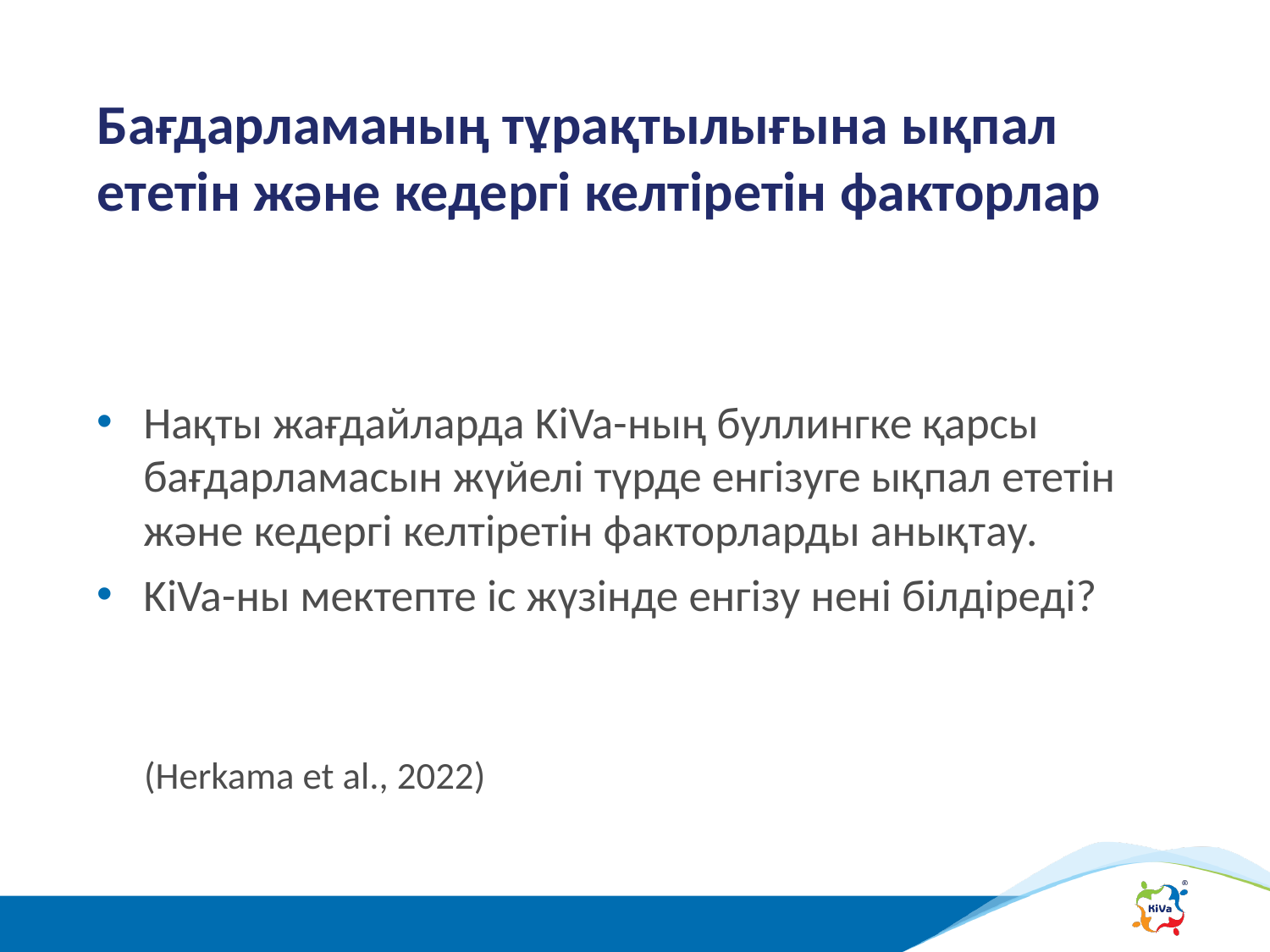

# Бағдарламаның тұрақтылығына ықпал ететін және кедергі келтіретін факторлар

Нақты жағдайларда KiVa-ның буллингке қарсы бағдарламасын жүйелі түрде енгізуге ықпал ететін және кедергі келтіретін факторларды анықтау.
KiVa-ны мектепте іс жүзінде енгізу нені білдіреді?

(Herkama et al., 2022)